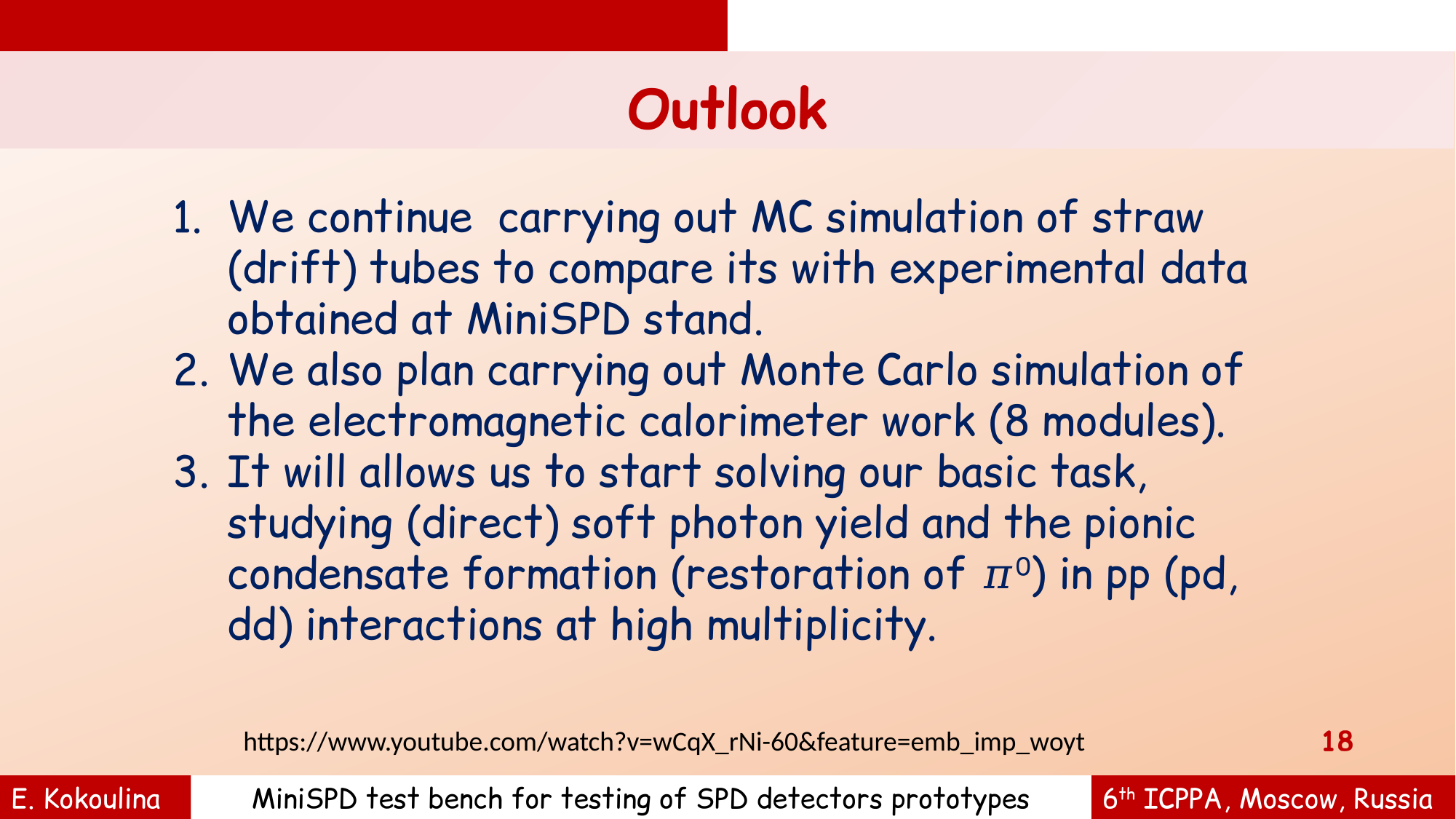

Outlook
We continue  carrying out MC simulation of straw  (drift) tubes to compare its with experimental data obtained at MiniSPD stand.
We also plan carrying out Monte Carlo simulation of the electromagnetic calorimeter work (8 modules).
It will allows us to start solving our basic task, studying (direct) soft photon yield and the pionic condensate formation (restoration of 𝜋0) in pp (pd, dd) interactions at high multiplicity.
https://www.youtube.com/watch?v=wCqX_rNi-60&feature=emb_imp_woyt
18
E. Kokoulina
MiniSPD test bench for testing of SPD detectors prototypes
6th ICPPA, Moscow, Russia